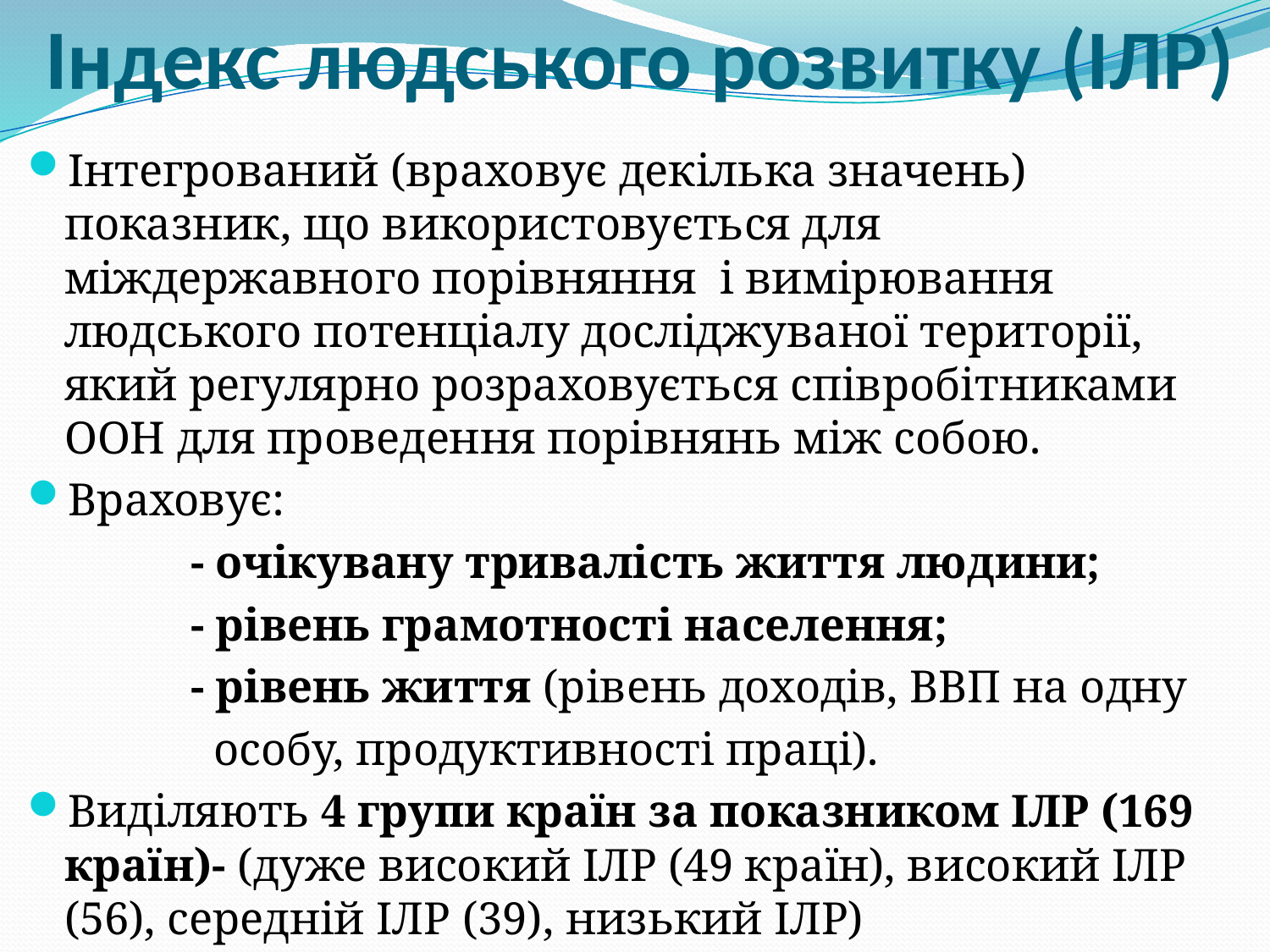

# Індекс людського розвитку (ІЛР)
Інтегрований (враховує декілька значень) показник, що використовується для міждержавного порівняння  і вимірювання людського потенціалу досліджуваної території, який регулярно розраховується співробітниками ООН для проведення порівнянь між собою.
Враховує:
              - очікувану тривалість життя людини;
              - рівень грамотності населення;
              - рівень життя (рівень доходів, ВВП на одну
                особу, продуктивності праці).
Виділяють 4 групи країн за показником ІЛР (169 країн)- (дуже високий ІЛР (49 країн), високий ІЛР (56), середній ІЛР (39), низький ІЛР)